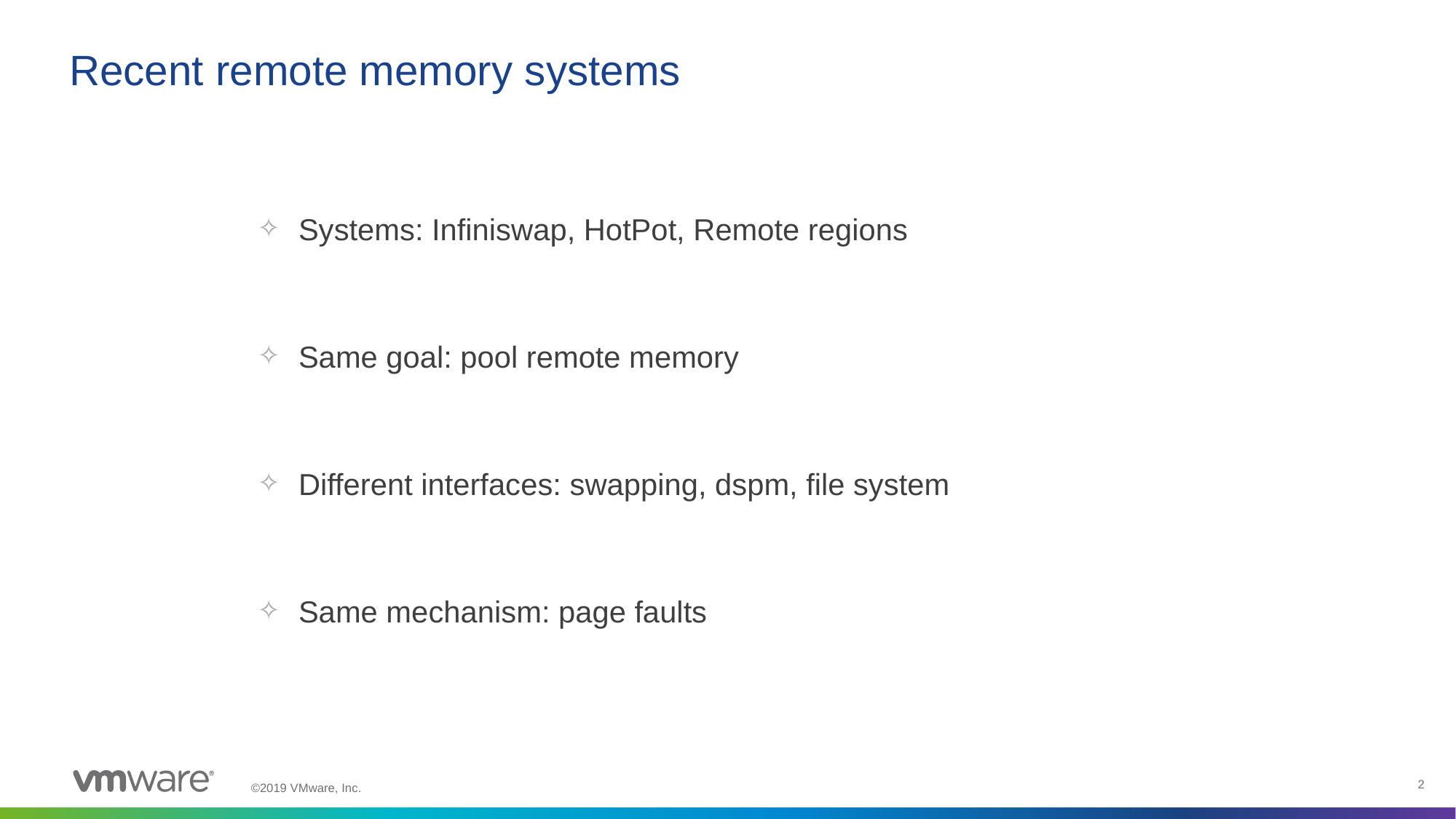

# Recent remote memory systems

Systems: Infiniswap, HotPot, Remote regions

Same goal: pool remote memory

Different interfaces: swapping, dspm, file system

Same mechanism: page faults